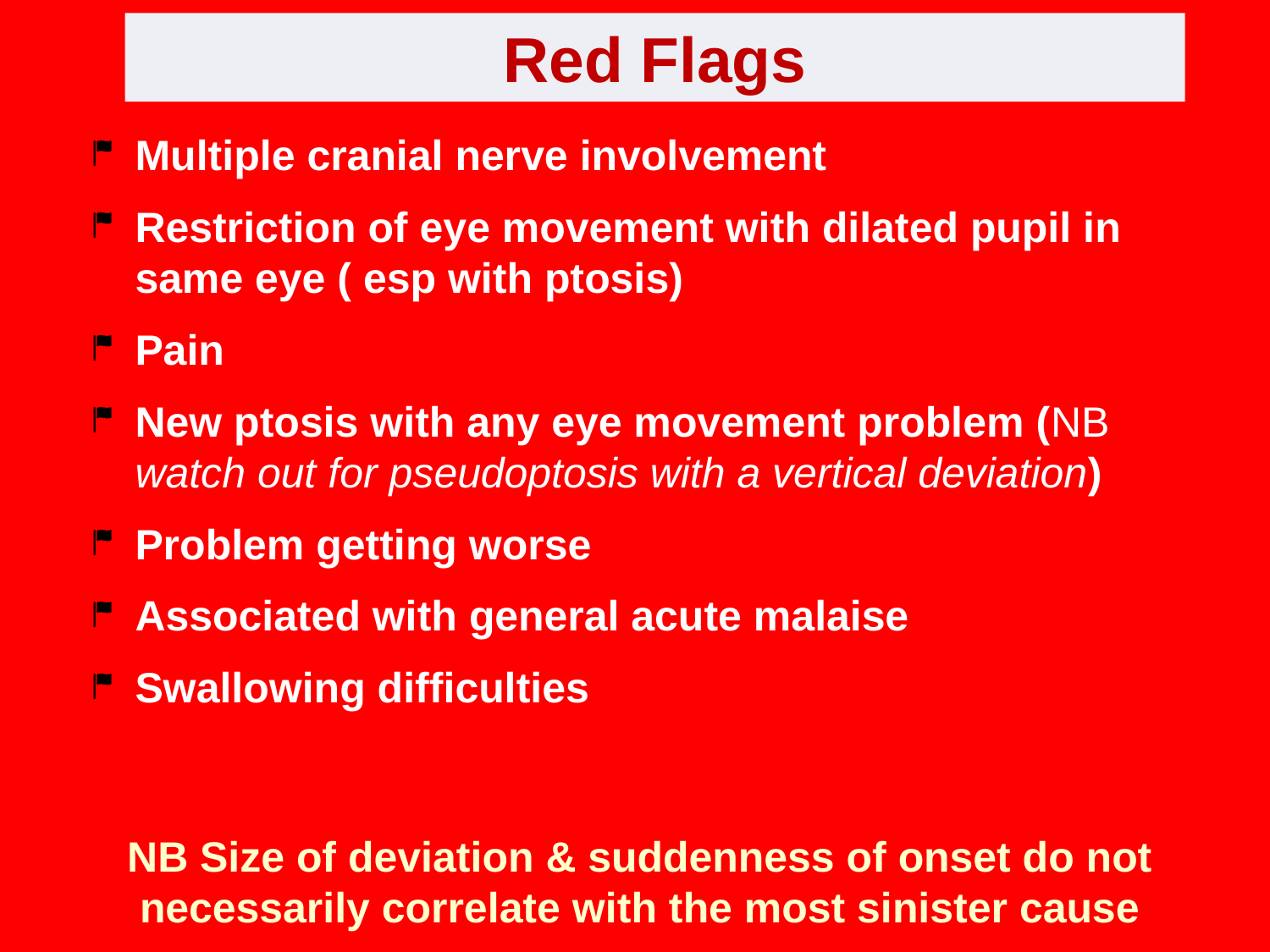

Red Flags

Multiple cranial nerve involvement
Restriction of eye movement with dilated pupil in same eye ( esp with ptosis)
Pain
New ptosis with any eye movement problem (NB watch out for pseudoptosis with a vertical deviation)
Problem getting worse
Associated with general acute malaise
Swallowing difficulties

NB Size of deviation & suddenness of onset do not necessarily correlate with the most sinister cause